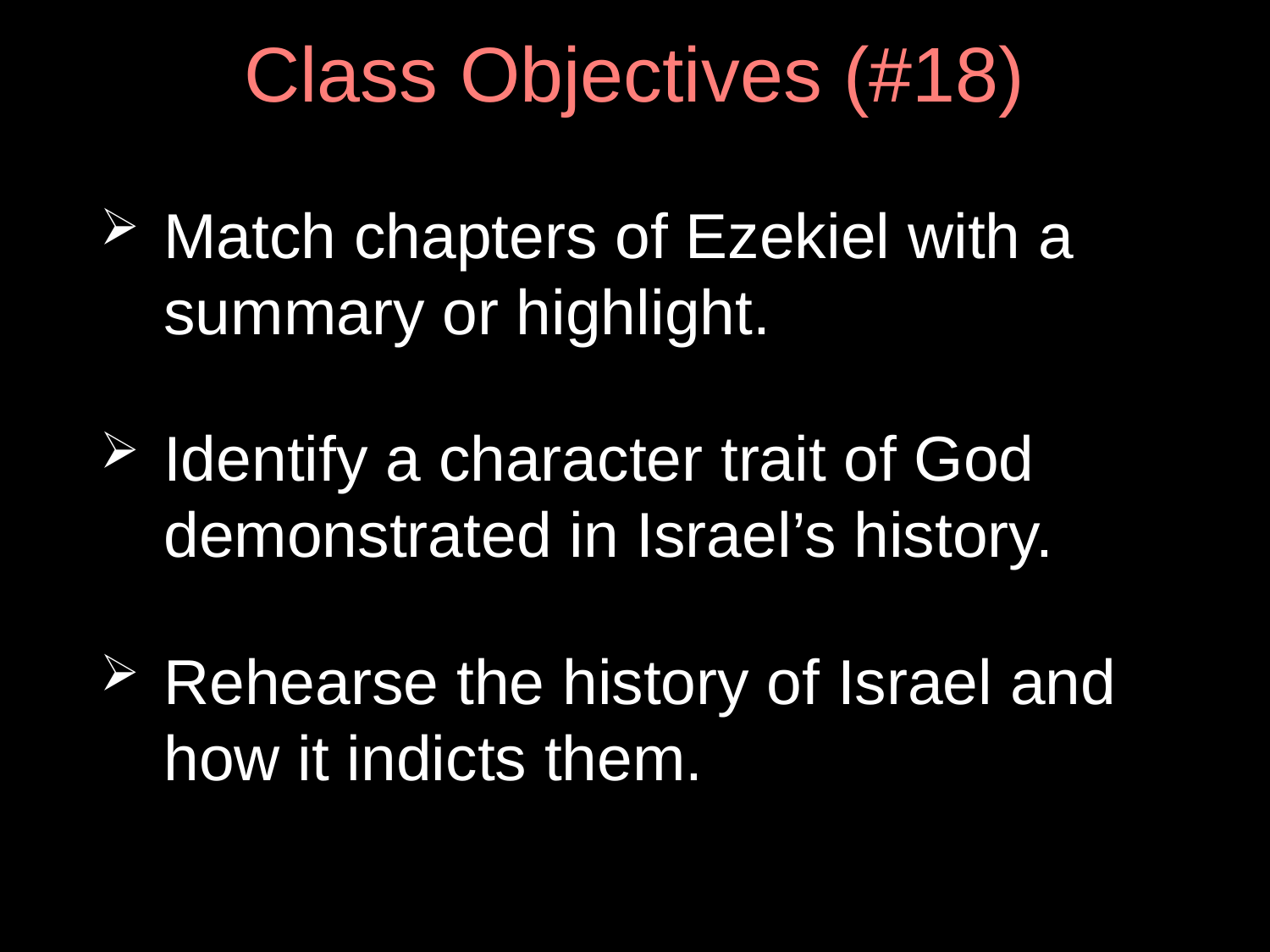

# Class Objectives (#18)
Match chapters of Ezekiel with a summary or highlight.
Identify a character trait of God demonstrated in Israel’s history.
Rehearse the history of Israel and how it indicts them.